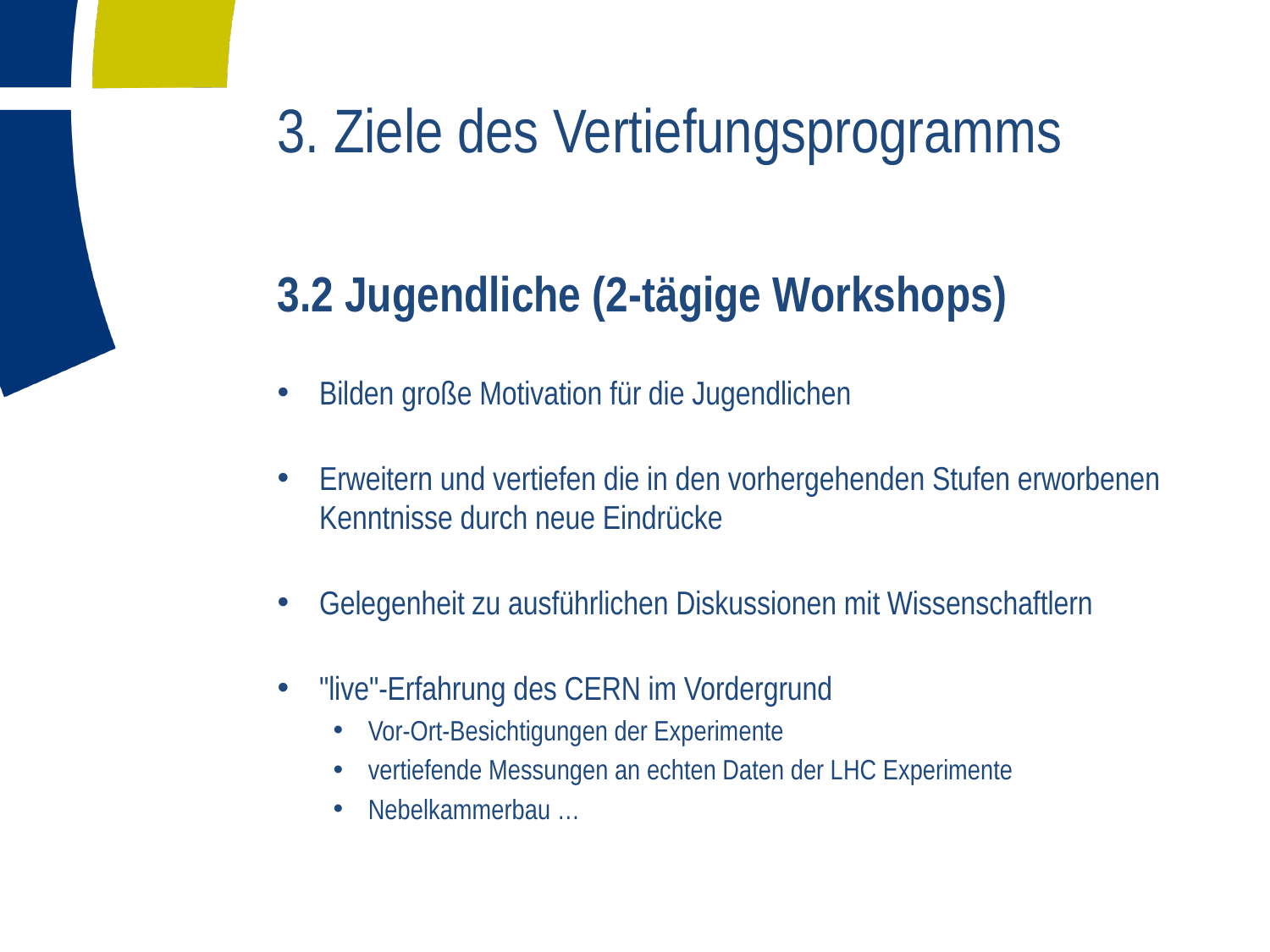

# 3. Ziele des Vertiefungsprogramms
3.2 Jugendliche (2-tägige Workshops)

Bilden große Motivation für die Jugendlichen
Erweitern und vertiefen die in den vorhergehenden Stufen erworbenen Kenntnisse durch neue Eindrücke
Gelegenheit zu ausführlichen Diskussionen mit Wissenschaftlern
"live"-Erfahrung des CERN im Vordergrund
Vor-Ort-Besichtigungen der Experimente
vertiefende Messungen an echten Daten der LHC Experimente
Nebelkammerbau …